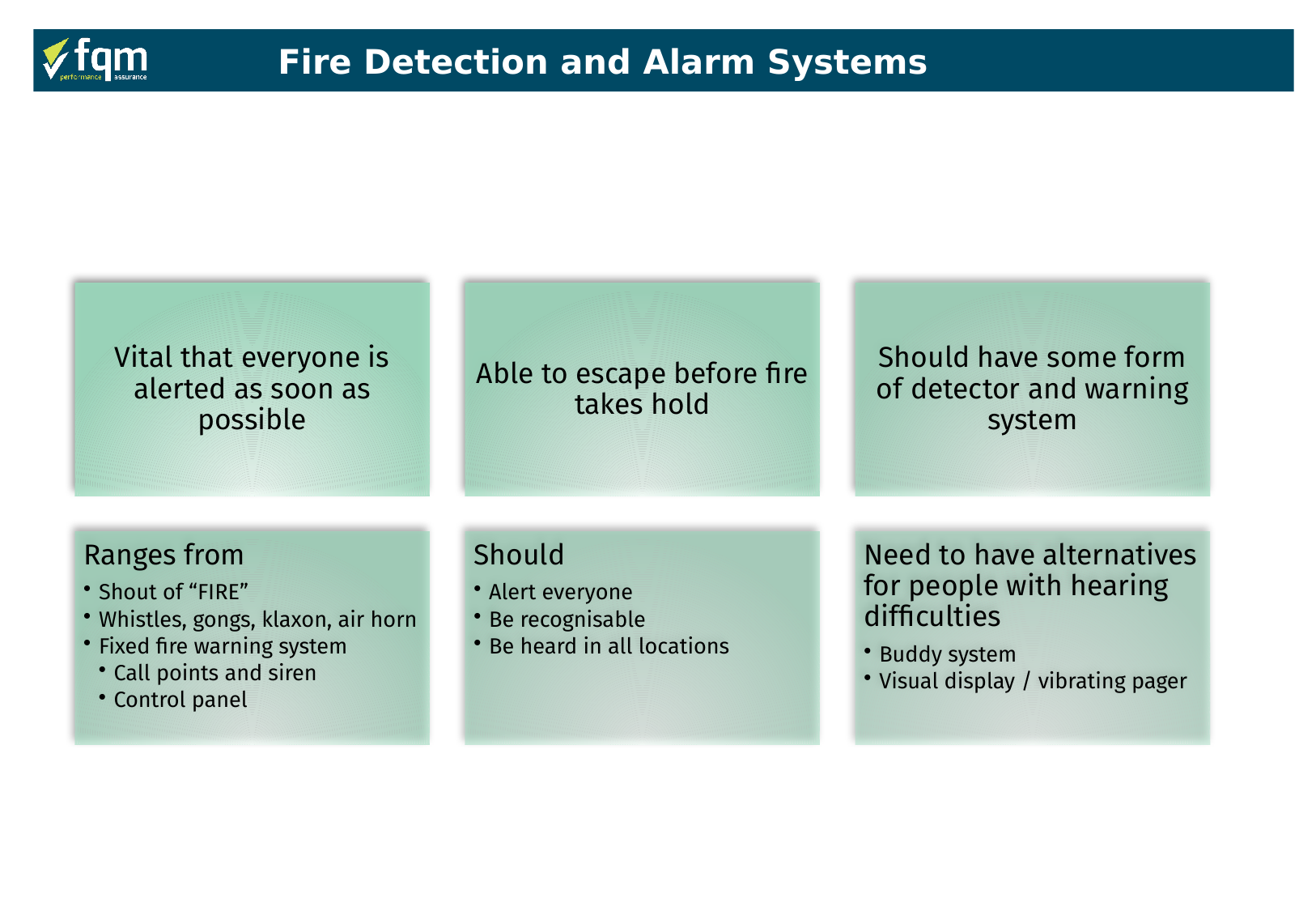

Fire Detection and Alarm Systems
Vital that everyone is alerted as soon as possible
Able to escape before fire takes hold
Should have some form of detector and warning system
Ranges from
Shout of “FIRE”
Whistles, gongs, klaxon, air horn
Fixed fire warning system
Call points and siren
Control panel
Should
Alert everyone
Be recognisable
Be heard in all locations
Need to have alternatives for people with hearing difficulties
Buddy system
Visual display / vibrating pager